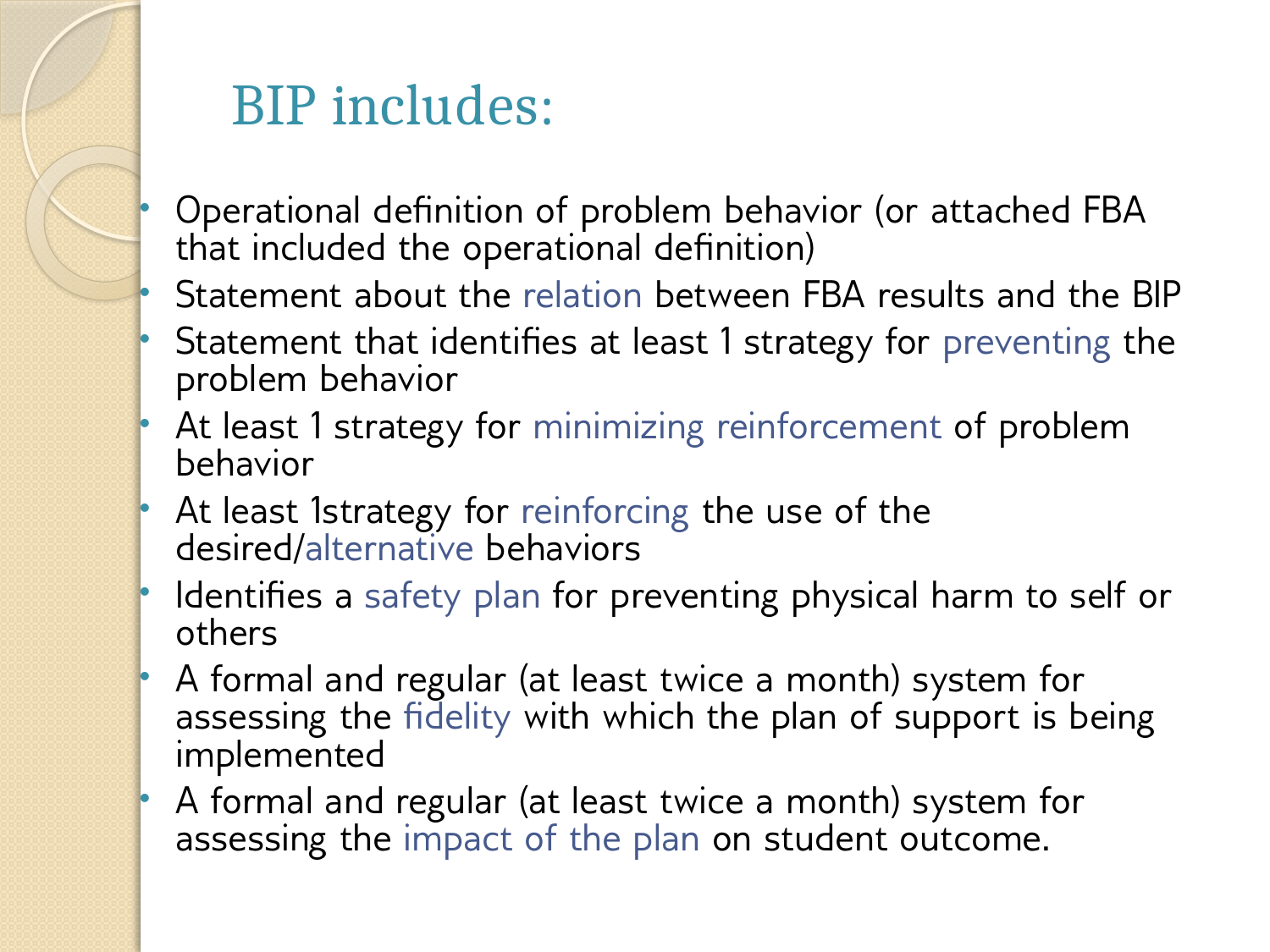

BIP includes:

Operational definition of problem behavior (or attached FBA that included the operational definition)
Statement about the relation between FBA results and the BIP
Statement that identifies at least 1 strategy for preventing the problem behavior
At least 1 strategy for minimizing reinforcement of problem behavior
At least 1strategy for reinforcing the use of the desired/alternative behaviors
Identifies a safety plan for preventing physical harm to self or others
A formal and regular (at least twice a month) system for assessing the fidelity with which the plan of support is being implemented
A formal and regular (at least twice a month) system for assessing the impact of the plan on student outcome.